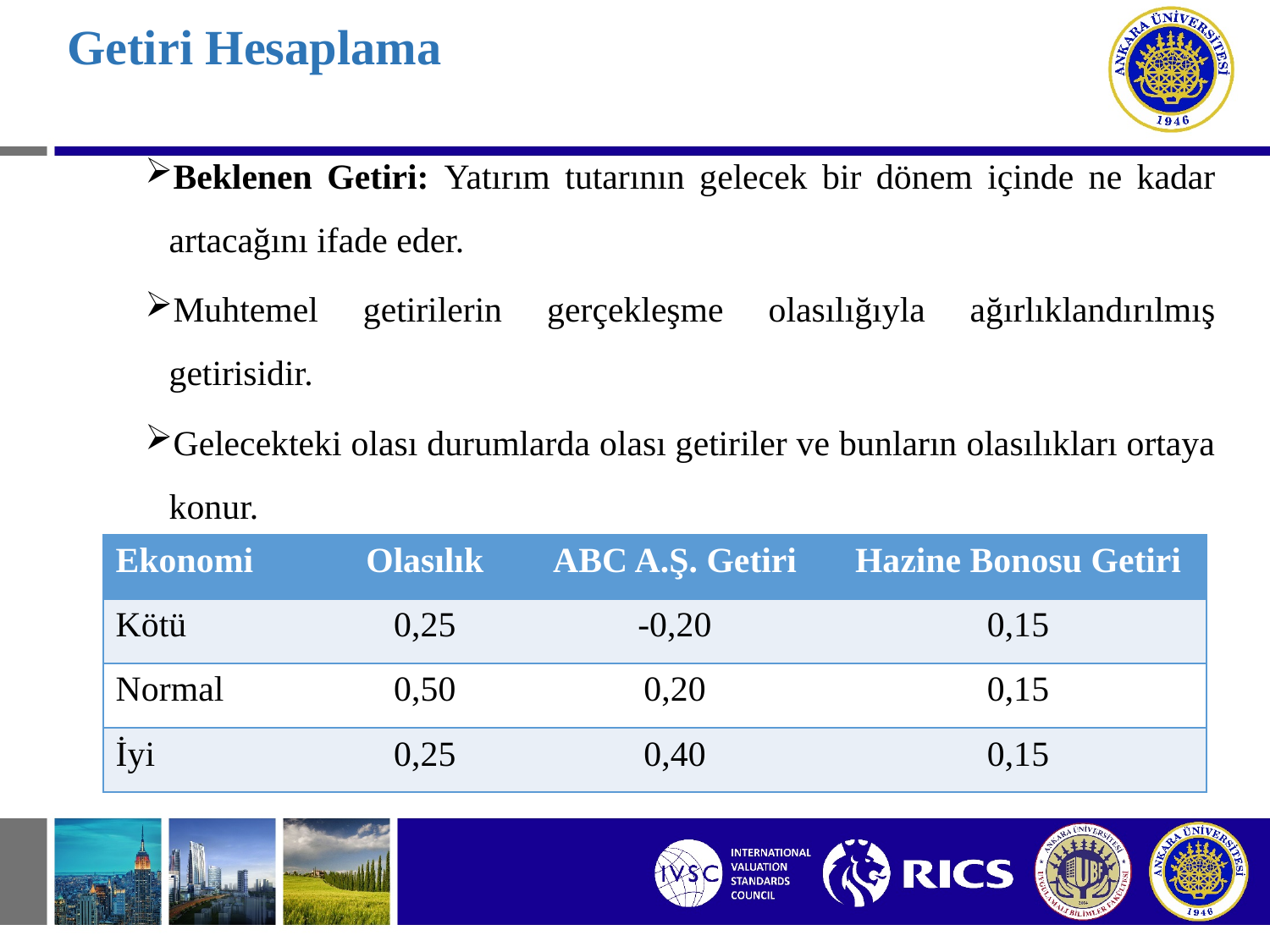

# Getiri Hesaplama
Beklenen Getiri: Yatırım tutarının gelecek bir dönem içinde ne kadar artacağını ifade eder.
Muhtemel getirilerin gerçekleşme olasılığıyla ağırlıklandırılmış getirisidir.
Gelecekteki olası durumlarda olası getiriler ve bunların olasılıkları ortaya konur.
| Ekonomi | Olasılık | ABC A.Ş. Getiri | Hazine Bonosu Getiri |
| --- | --- | --- | --- |
| Kötü | 0,25 | -0,20 | 0,15 |
| Normal | 0,50 | 0,20 | 0,15 |
| İyi | 0,25 | 0,40 | 0,15 |